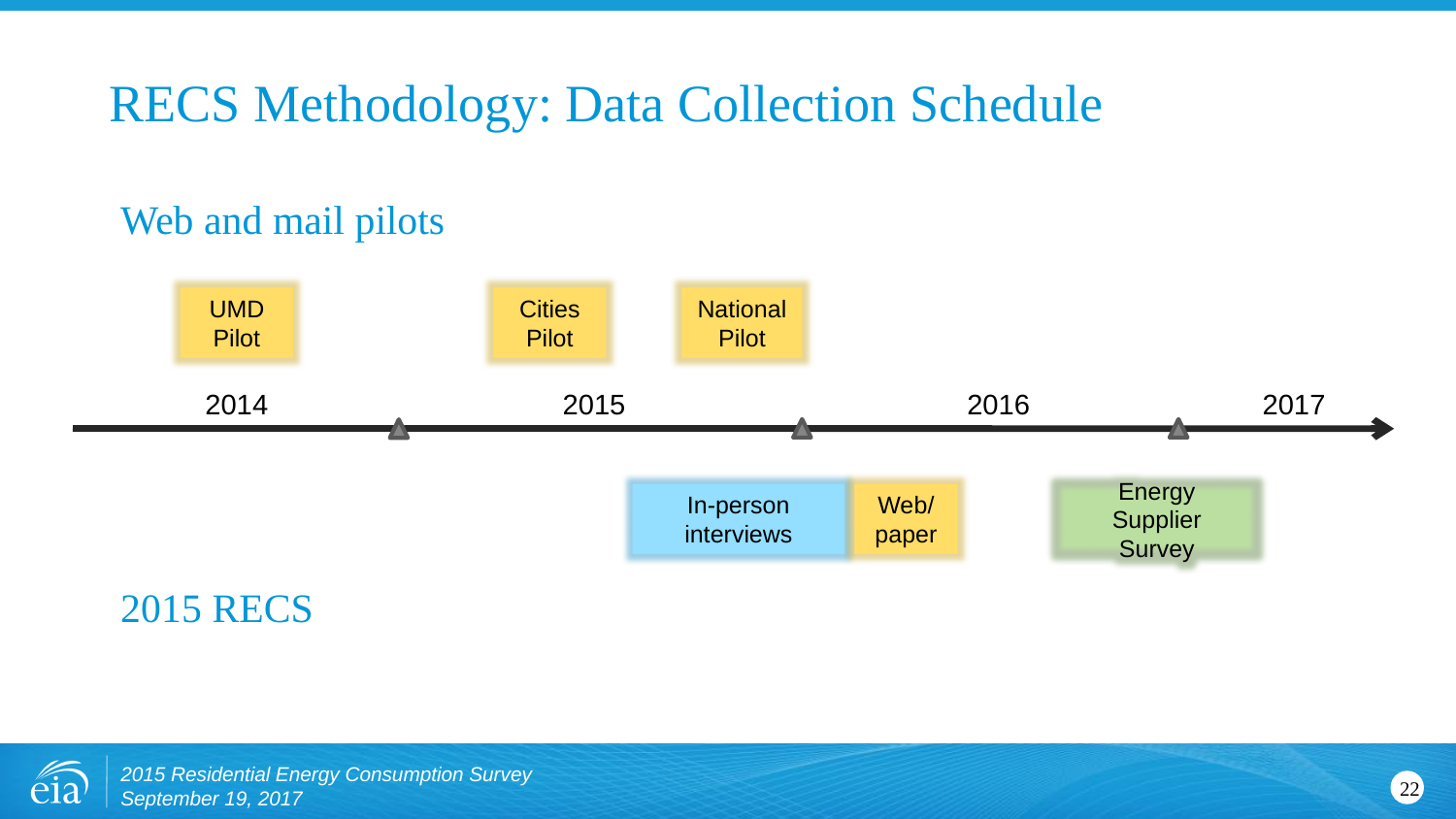

RECS Methodology: Data Collection Schedule
Web and mail pilots
UMD Pilot
National Pilot
Cities Pilot
2016
2017
2014
2015

In-person interviews
Web/ paper
Energy Supplier Survey
2015 RECS
2015 Residential Energy Consumption Survey  September 19, 2017
22